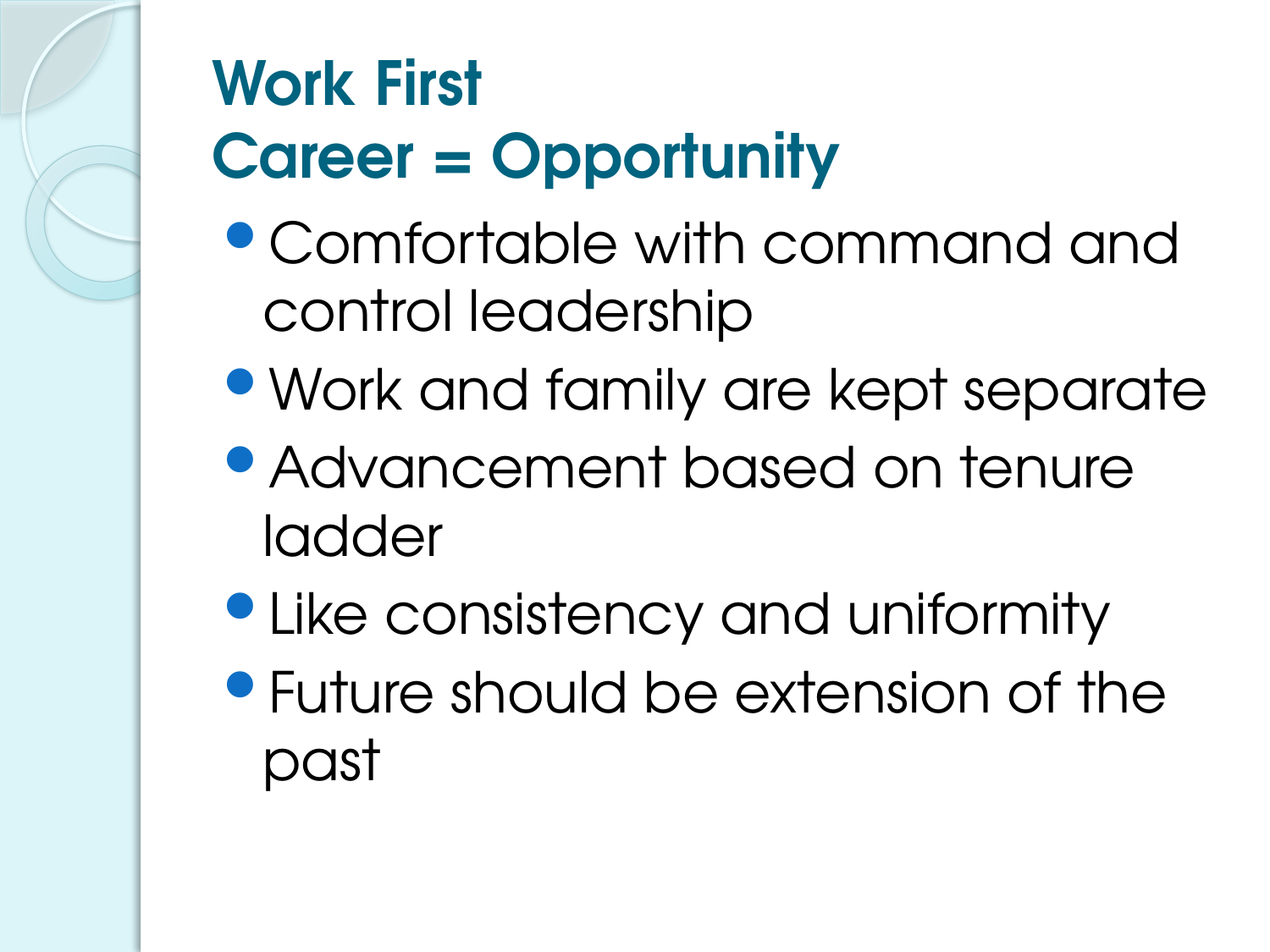

# Work First Career = Opportunity
Comfortable with command and control leadership
Work and family are kept separate
Advancement based on tenure ladder
Like consistency and uniformity
Future should be extension of the past